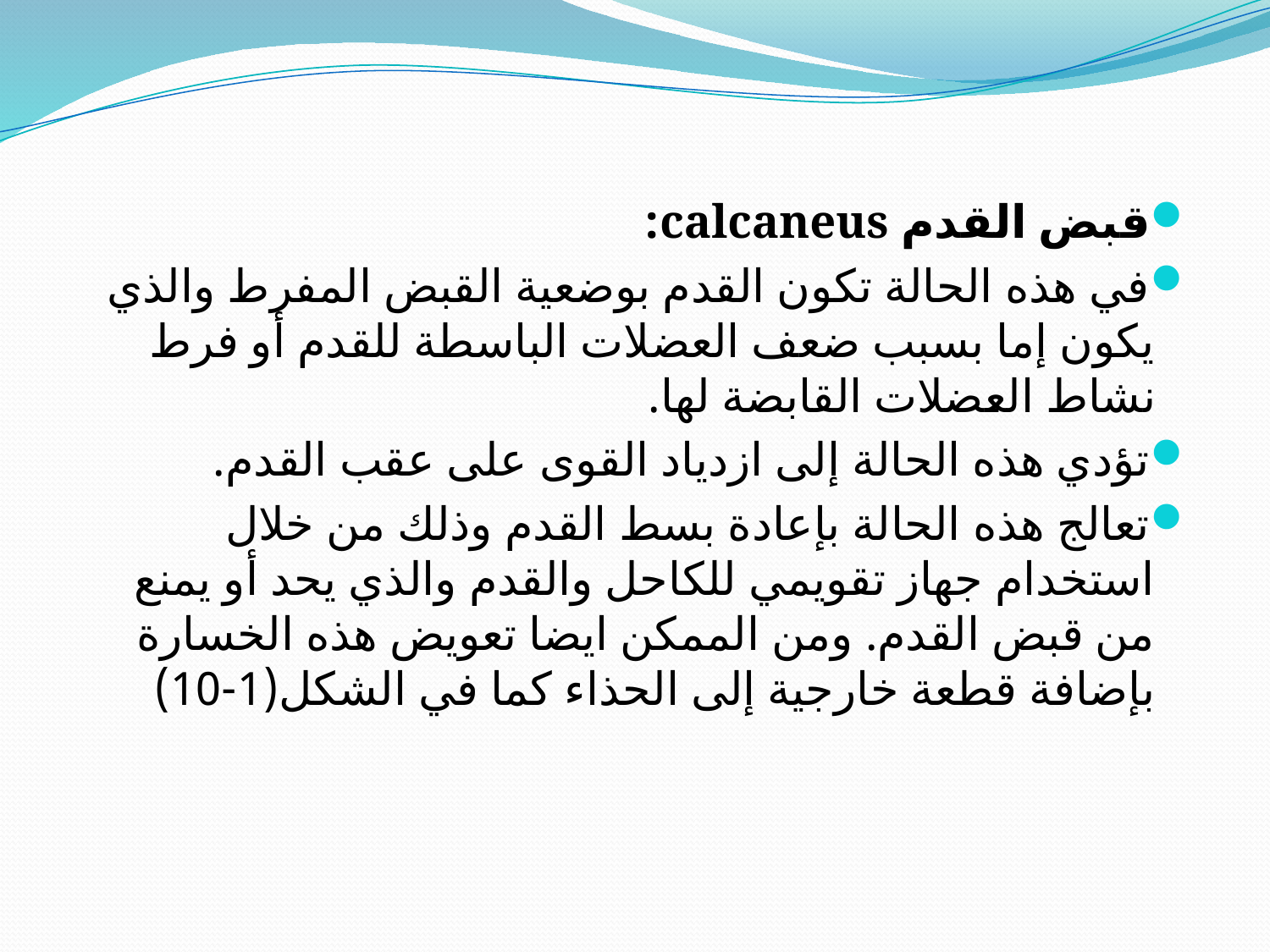

قبض القدم calcaneus:
في هذه الحالة تكون القدم بوضعية القبض المفرط والذي يكون إما بسبب ضعف العضلات الباسطة للقدم أو فرط نشاط العضلات القابضة لها.
تؤدي هذه الحالة إلى ازدياد القوى على عقب القدم.
تعالج هذه الحالة بإعادة بسط القدم وذلك من خلال استخدام جهاز تقويمي للكاحل والقدم والذي يحد أو يمنع من قبض القدم. ومن الممكن ايضا تعويض هذه الخسارة بإضافة قطعة خارجية إلى الحذاء كما في الشكل(1-10)